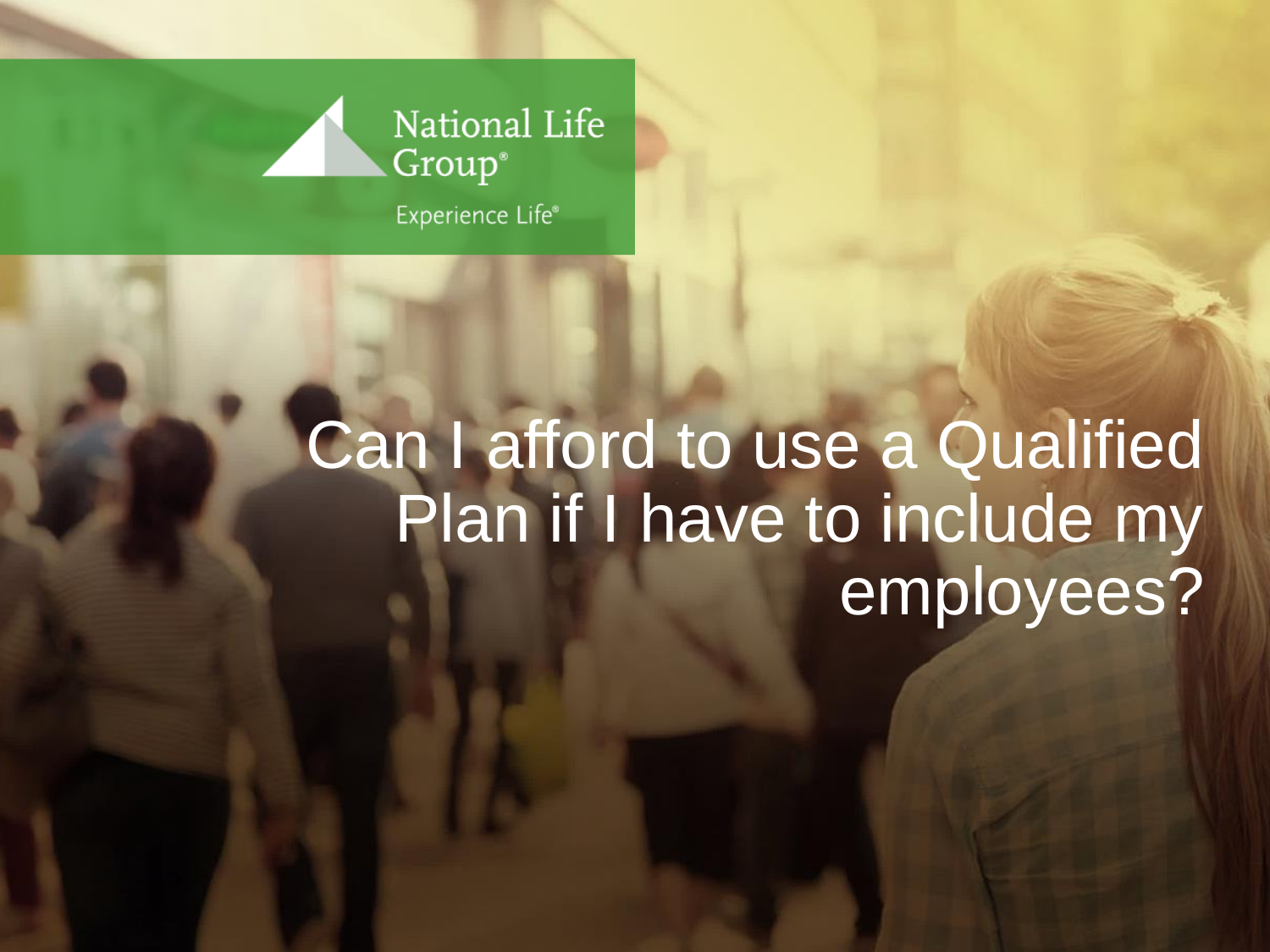

# Can I afford to use a Qualified Plan if I have to include my employees?